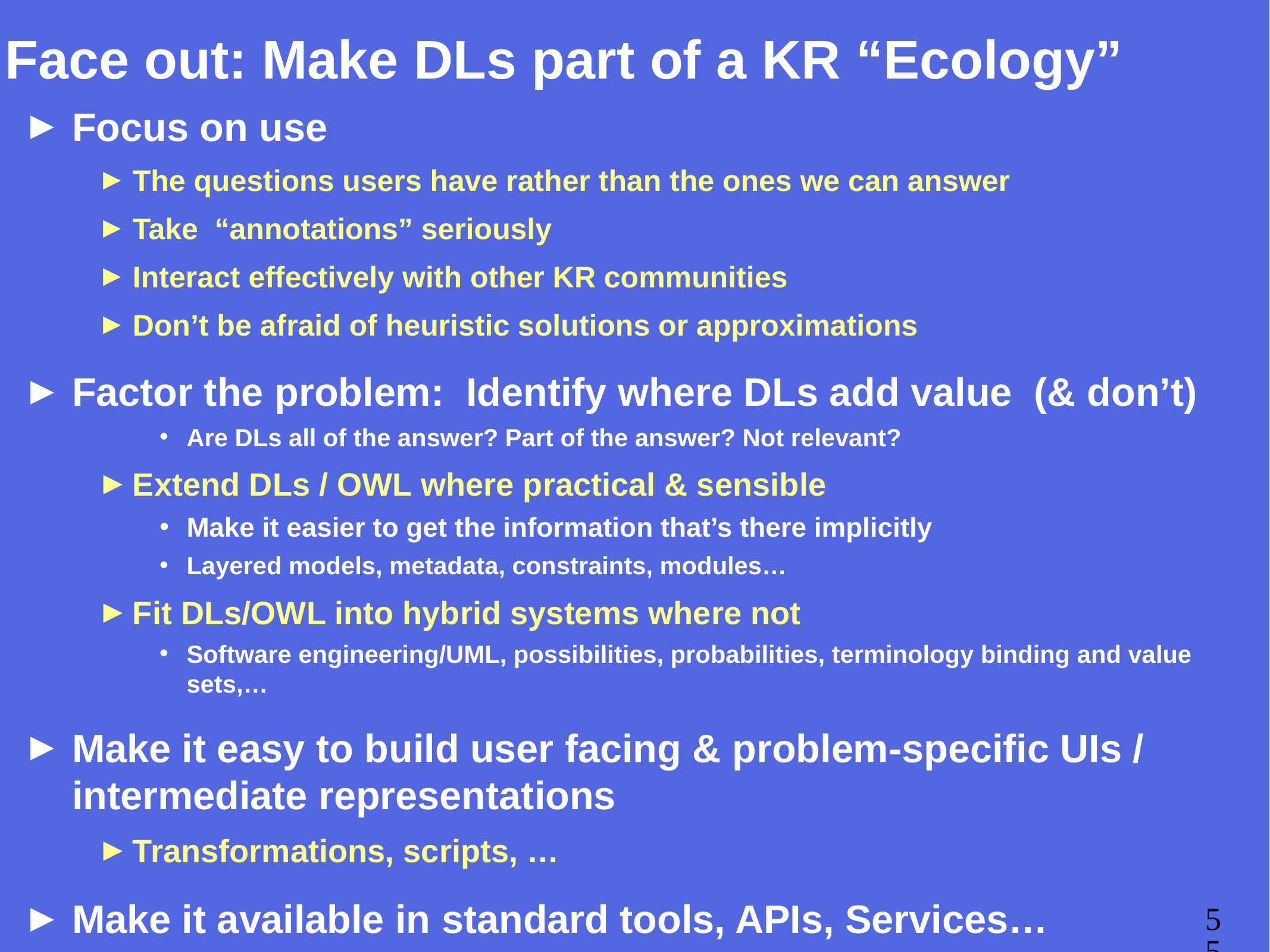

# Face out: Make DLs part of a KR “Ecology”
Focus on use
The questions users have rather than the ones we can answer
Take  “annotations” seriously
Interact effectively with other KR communities
Don’t be afraid of heuristic solutions or approximations
Factor the problem:  Identify where DLs add value  (& don’t)
Are DLs all of the answer? Part of the answer? Not relevant?
Extend DLs / OWL where practical & sensible
Make it easier to get the information that’s there implicitly
Layered models, metadata, constraints, modules…
Fit DLs/OWL into hybrid systems where not
Software engineering/UML, possibilities, probabilities, terminology binding and value sets,…
Make it easy to build user facing & problem-specific UIs / intermediate representations
Transformations, scripts, …
Make it available in standard tools, APIs, Services…

55